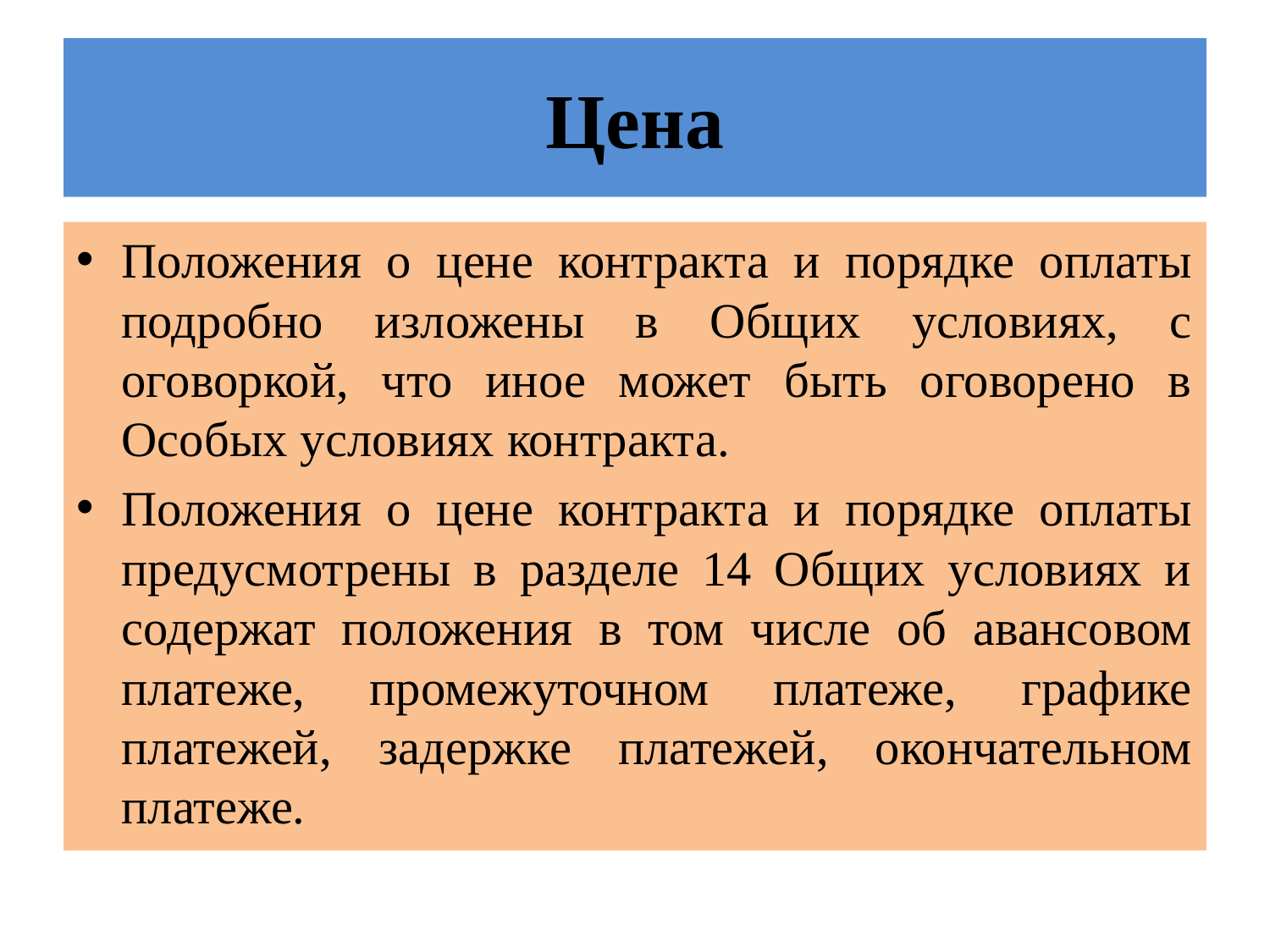

# Цена
Положения о цене контракта и порядке оплаты подробно изложены в Общих условиях, с оговоркой, что иное может быть оговорено в Особых условиях контракта.
Положения о цене контракта и порядке оплаты предусмотрены в разделе 14 Общих условиях и содержат положения в том числе об авансовом платеже, промежуточном платеже, графике платежей, задержке платежей, окончательном платеже.